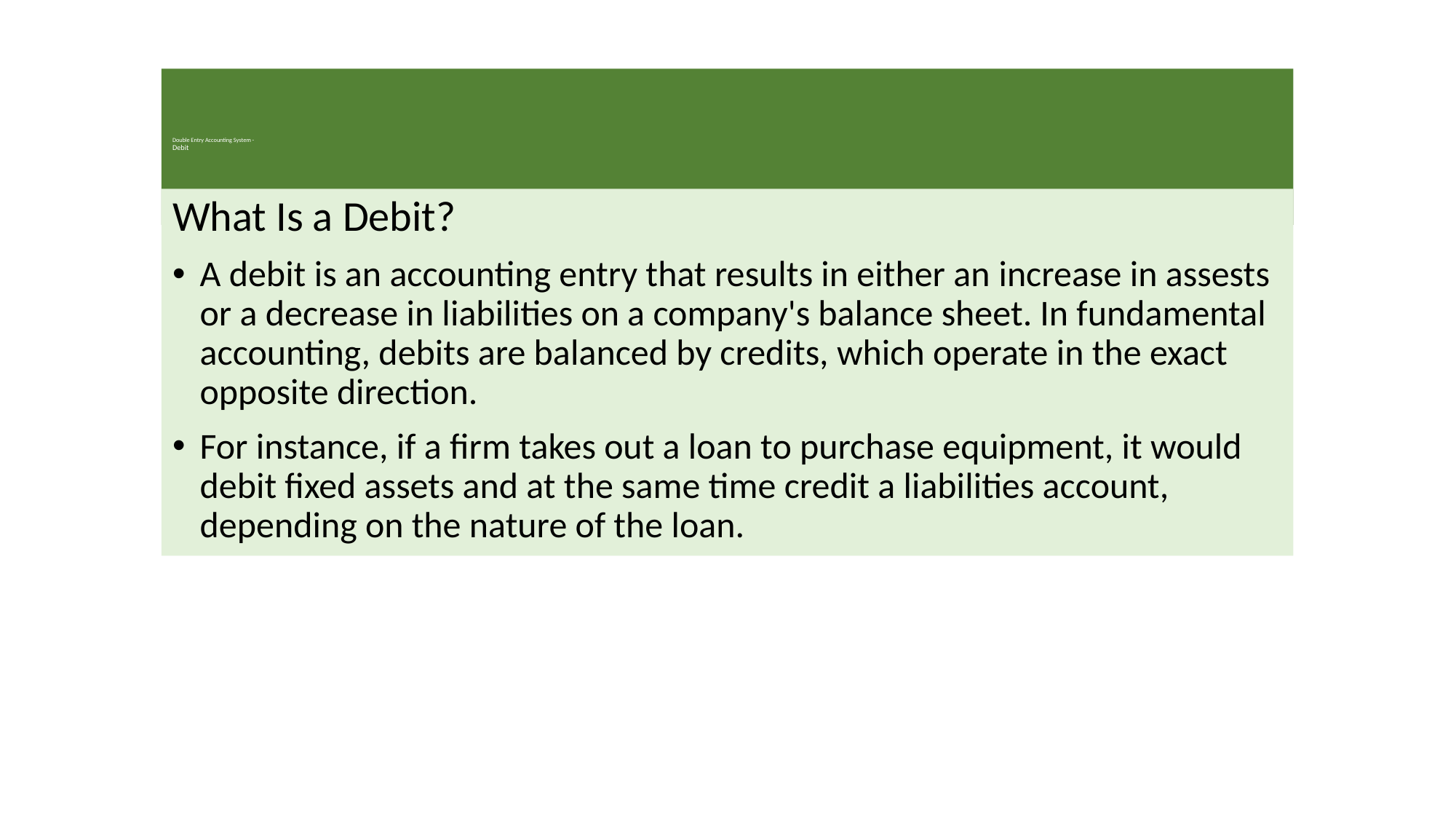

# Double Entry Accounting System - Debit …
What Is a Debit?
A debit is an accounting entry that results in either an increase in assests or a decrease in liabilities on a company's balance sheet. In fundamental accounting, debits are balanced by credits, which operate in the exact opposite direction.
For instance, if a firm takes out a loan to purchase equipment, it would debit fixed assets and at the same time credit a liabilities account, depending on the nature of the loan.